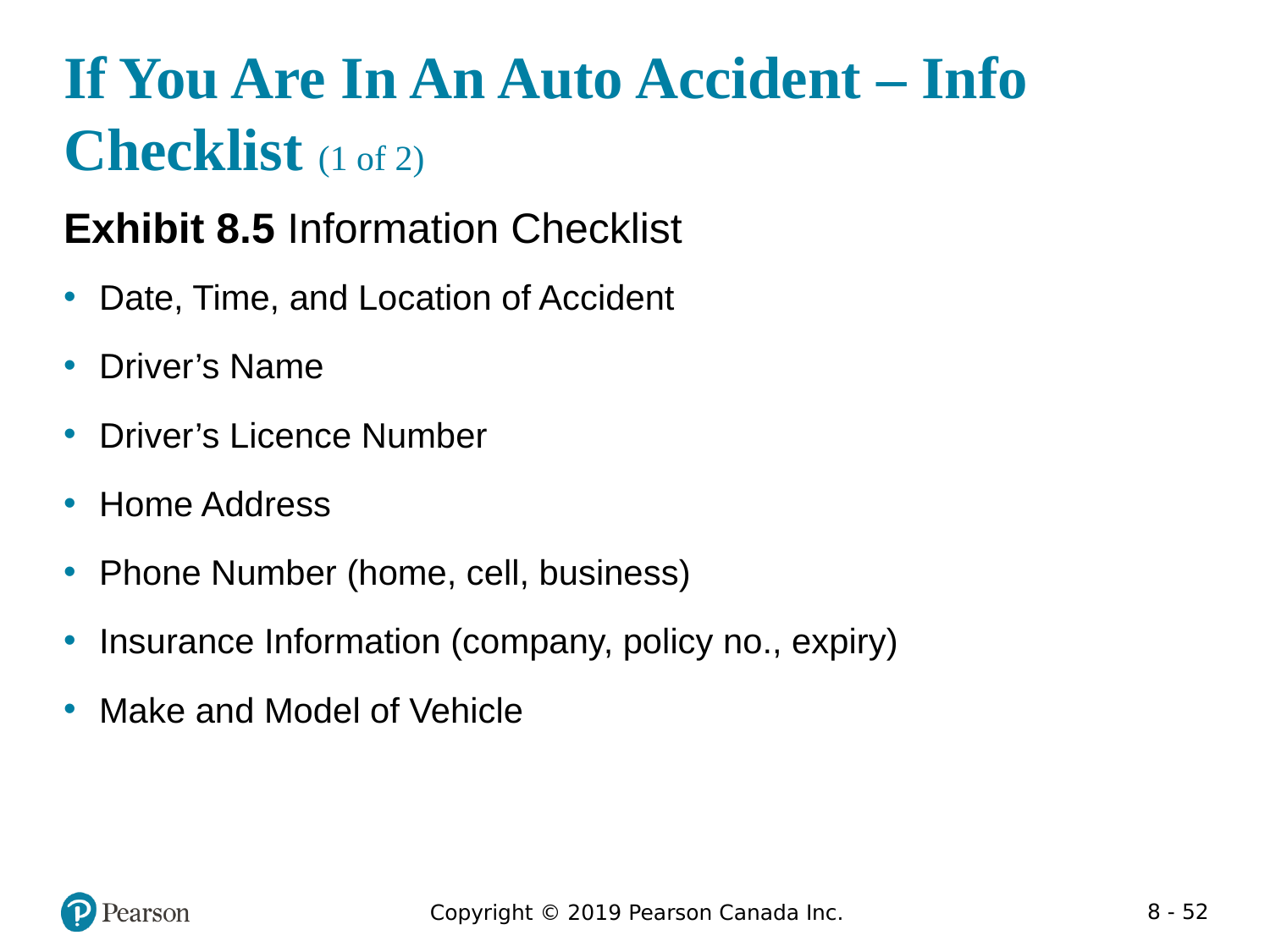

# If You Are In An Auto Accident – Info Checklist (1 of 2)
Exhibit 8.5 Information Checklist
Date, Time, and Location of Accident
Driver’s Name
Driver’s Licence Number
Home Address
Phone Number (home, cell, business)
Insurance Information (company, policy no., expiry)
Make and Model of Vehicle